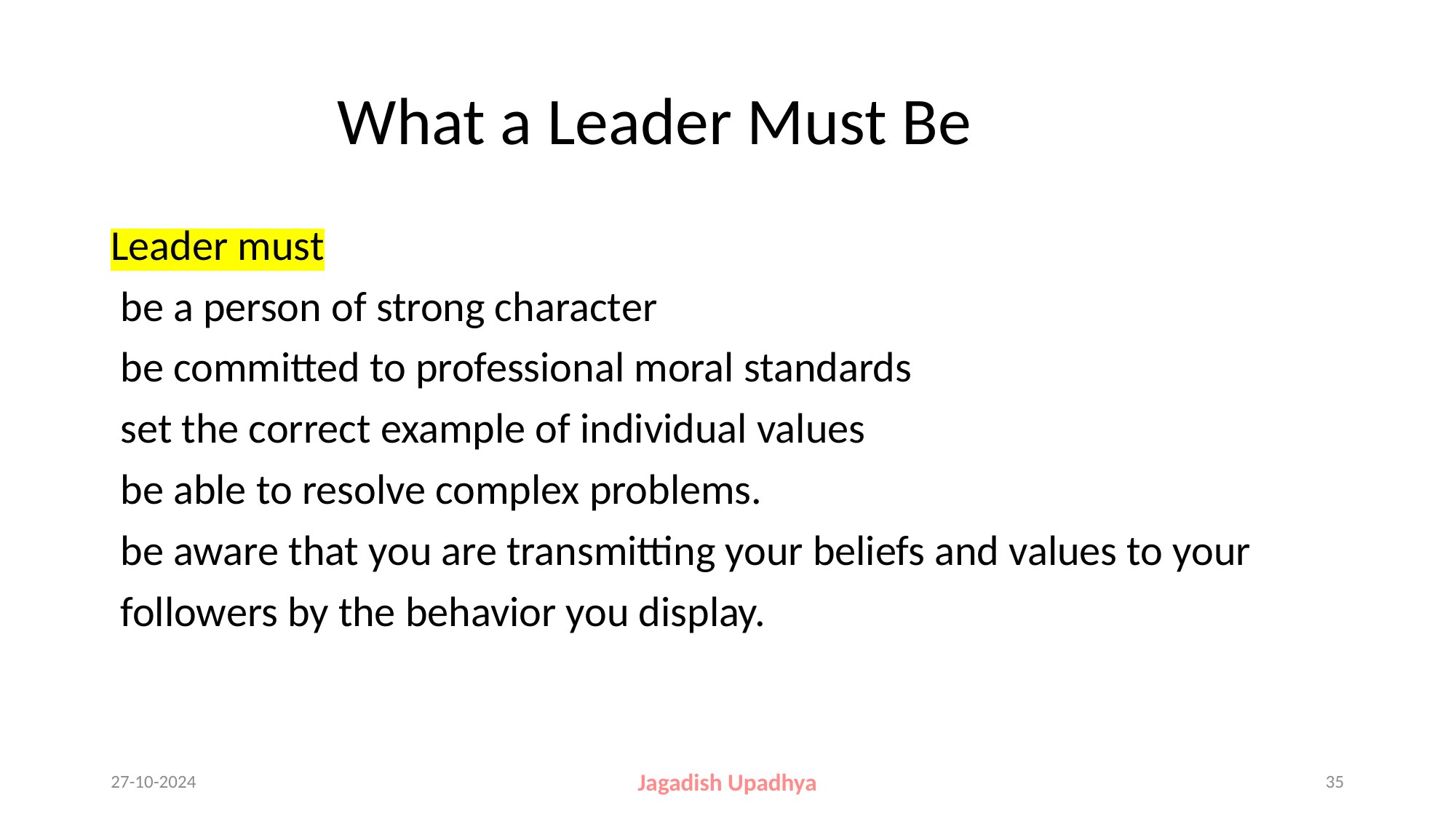

# What a Leader Must Be
Leader must
 be a person of strong character
 be committed to professional moral standards
 set the correct example of individual values
 be able to resolve complex problems.
 be aware that you are transmitting your beliefs and values to your
 followers by the behavior you display.
27-10-2024
Jagadish Upadhya
35